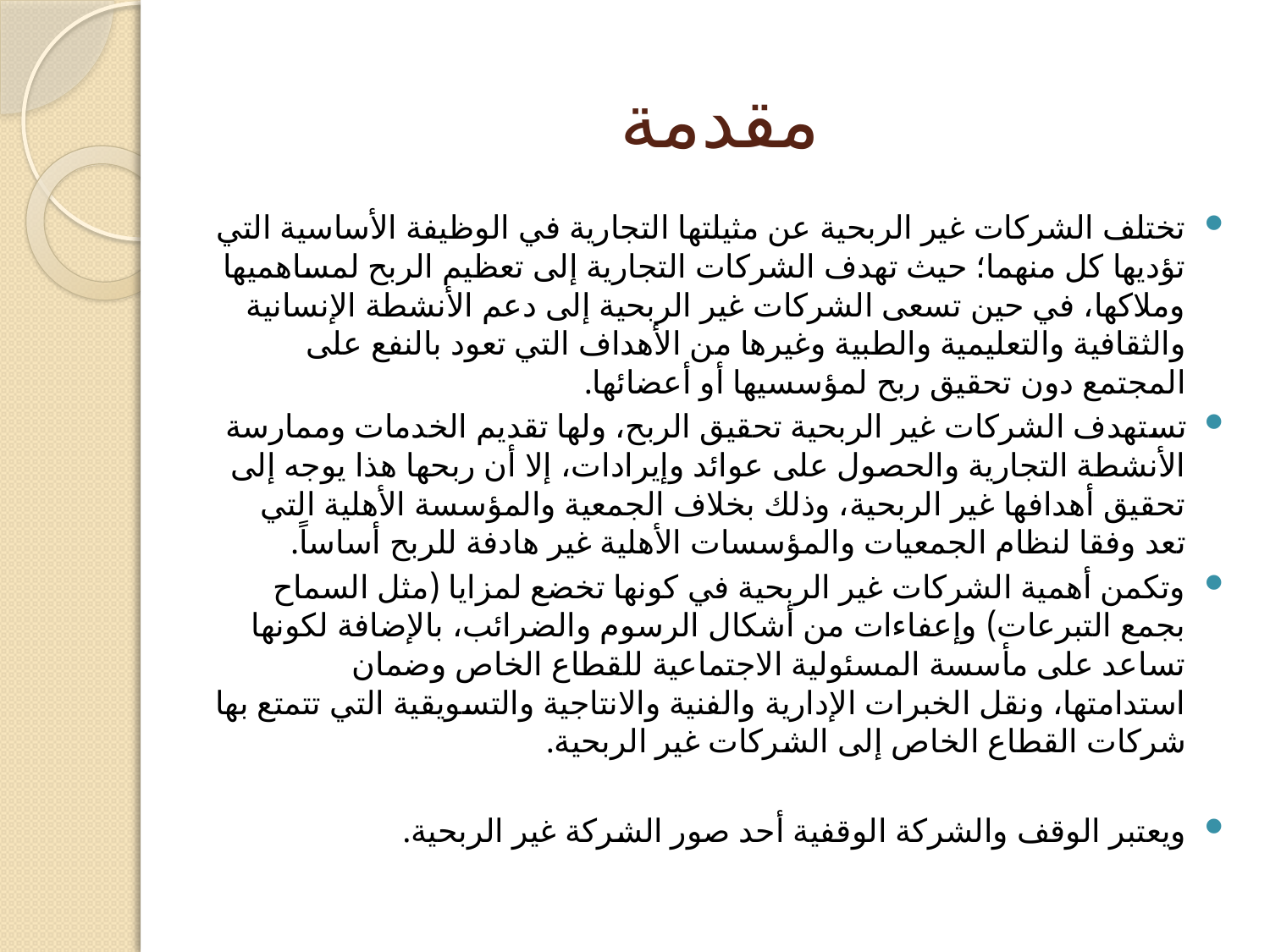

# مقدمة
تختلف الشركات غير الربحية عن مثيلتها التجارية في الوظيفة الأساسية التي تؤديها كل منهما؛ حيث تهدف الشركات التجارية إلى تعظيم الربح لمساهميها وملاكها، في حين تسعى الشركات غير الربحية إلى دعم الأنشطة الإنسانية والثقافية والتعليمية والطبية وغيرها من الأهداف التي تعود بالنفع على المجتمع دون تحقيق ربح لمؤسسيها أو أعضائها.
تستهدف الشركات غير الربحية تحقيق الربح، ولها تقديم الخدمات وممارسة الأنشطة التجارية والحصول على عوائد وإيرادات، إلا أن ربحها هذا يوجه إلى تحقيق أهدافها غير الربحية، وذلك بخلاف الجمعية والمؤسسة الأهلية التي تعد وفقا لنظام الجمعيات والمؤسسات الأهلية غير هادفة للربح أساساً.
وتكمن أهمية الشركات غير الربحية في كونها تخضع لمزايا (مثل السماح بجمع التبرعات) وإعفاءات من أشكال الرسوم والضرائب، بالإضافة لكونها تساعد على مأسسة المسئولية الاجتماعية للقطاع الخاص وضمان استدامتها، ونقل الخبرات الإدارية والفنية والانتاجية والتسويقية التي تتمتع بها شركات القطاع الخاص إلى الشركات غير الربحية.

ويعتبر الوقف والشركة الوقفية أحد صور الشركة غير الربحية.